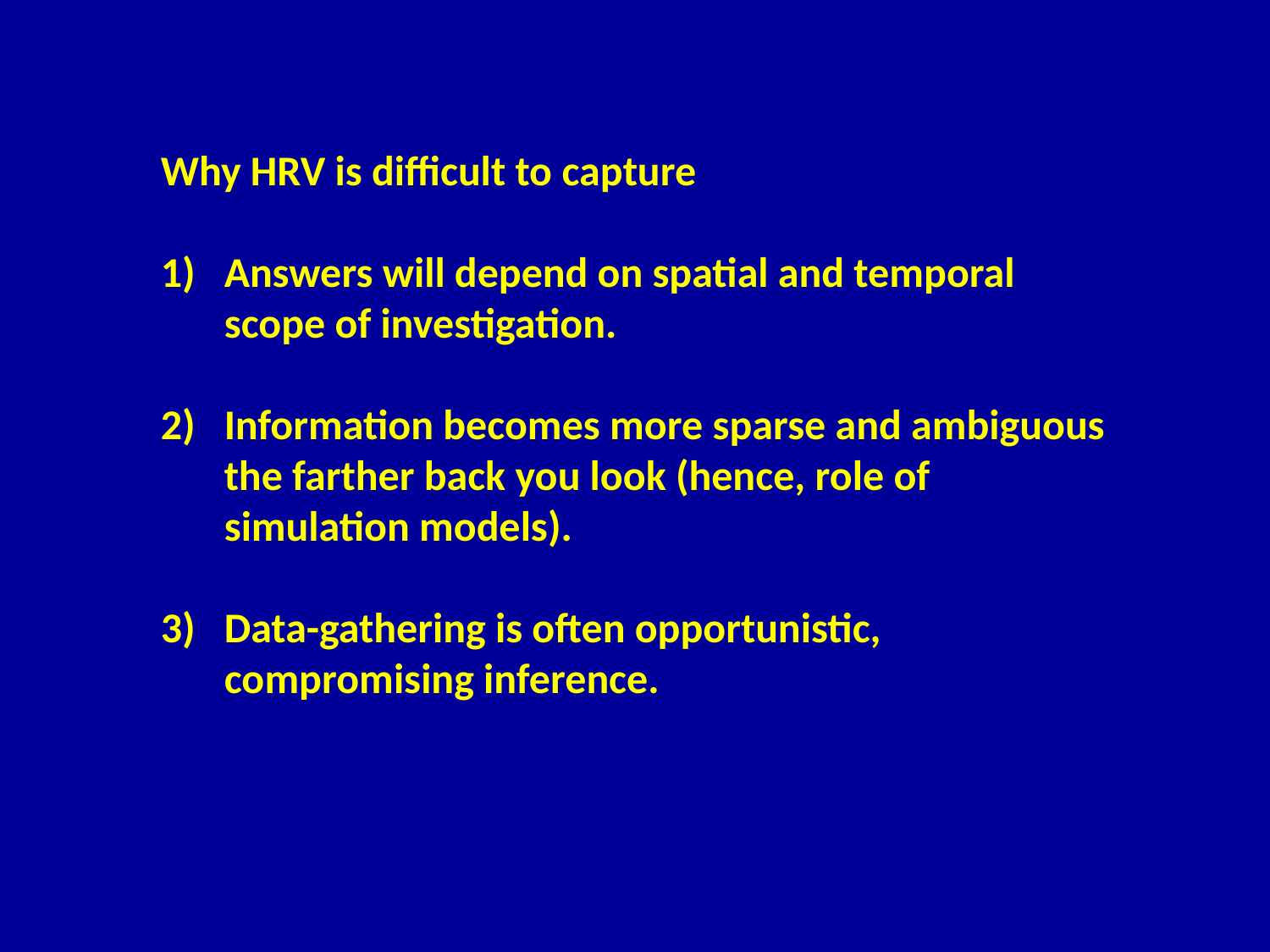

Why HRV is difficult to capture

Answers will depend on spatial and temporal scope of investigation.

Information becomes more sparse and ambiguous the farther back you look (hence, role of simulation models).

Data-gathering is often opportunistic, compromising inference.